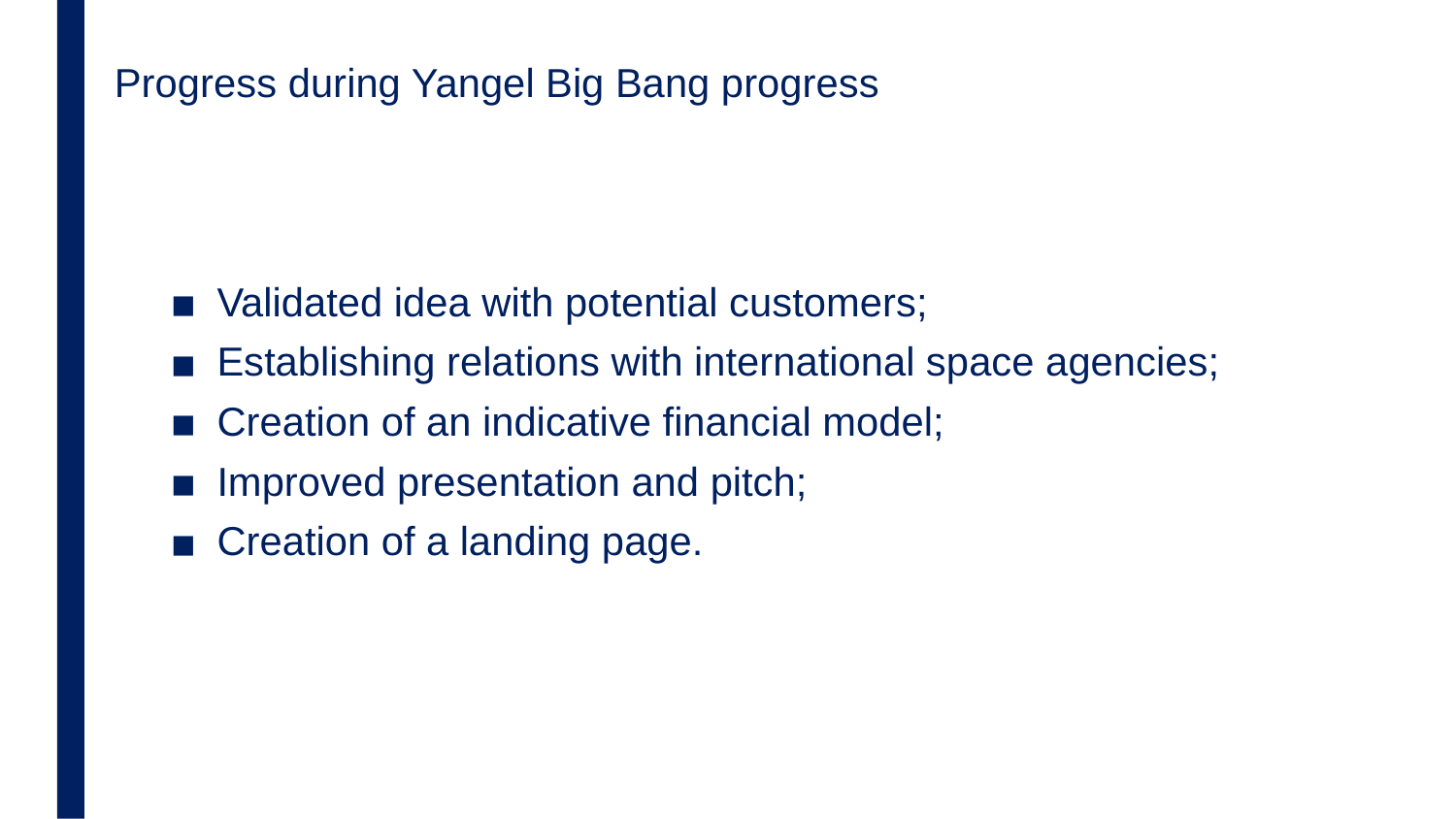

# Progress during Yangel Big Bang progress
Validated idea with potential customers;
Establishing relations with international space agencies;
Creation of an indicative financial model;
Improved presentation and pitch;
Creation of a landing page.